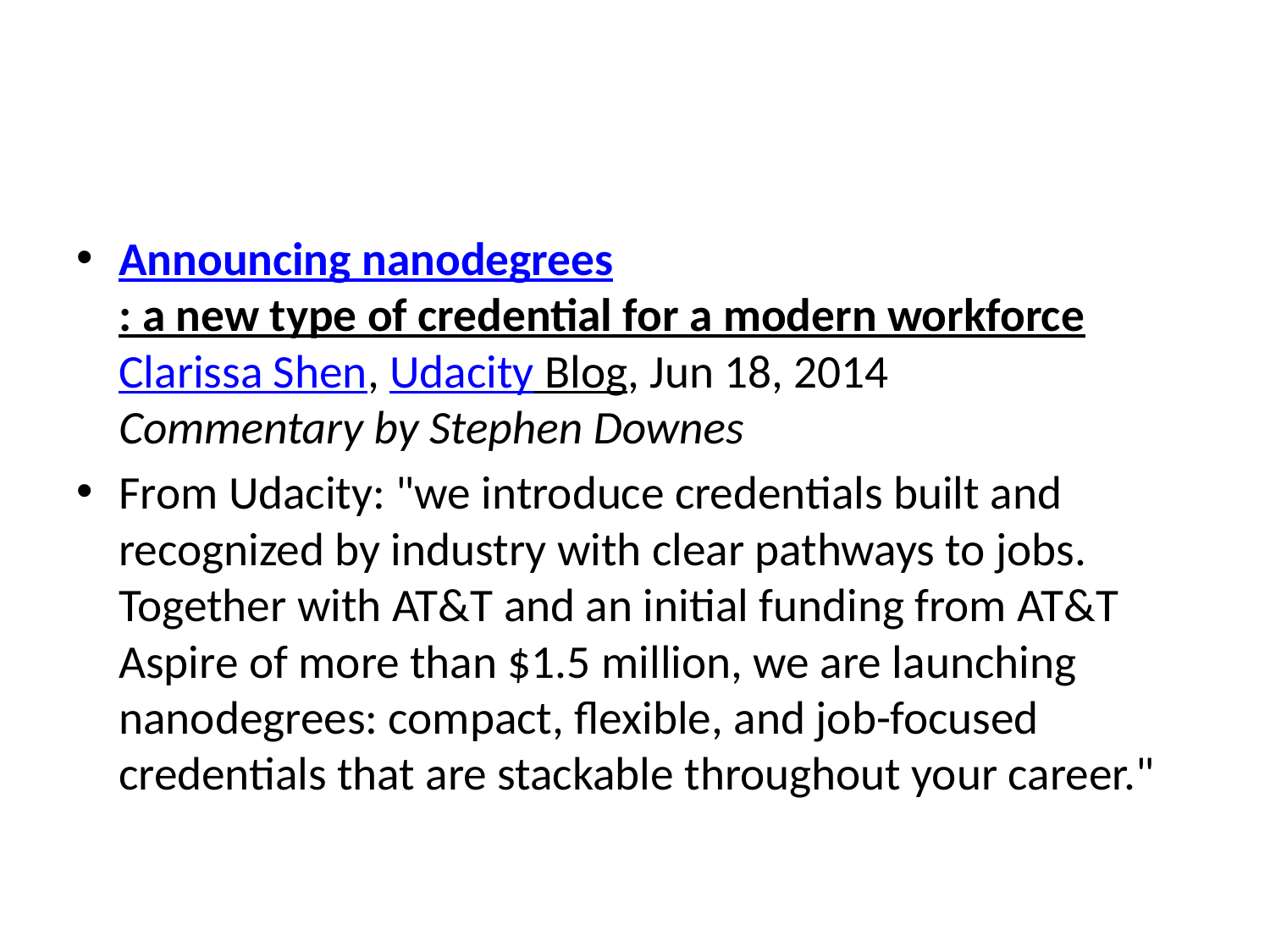

#
Announcing nanodegrees: a new type of credential for a modern workforce
Clarissa Shen, Udacity Blog, Jun 18, 2014
Commentary by Stephen Downes
From Udacity: "we introduce credentials built and recognized by industry with clear pathways to jobs. Together with AT&T and an initial funding from AT&T Aspire of more than $1.5 million, we are launching nanodegrees: compact, flexible, and job-focused credentials that are stackable throughout your career."